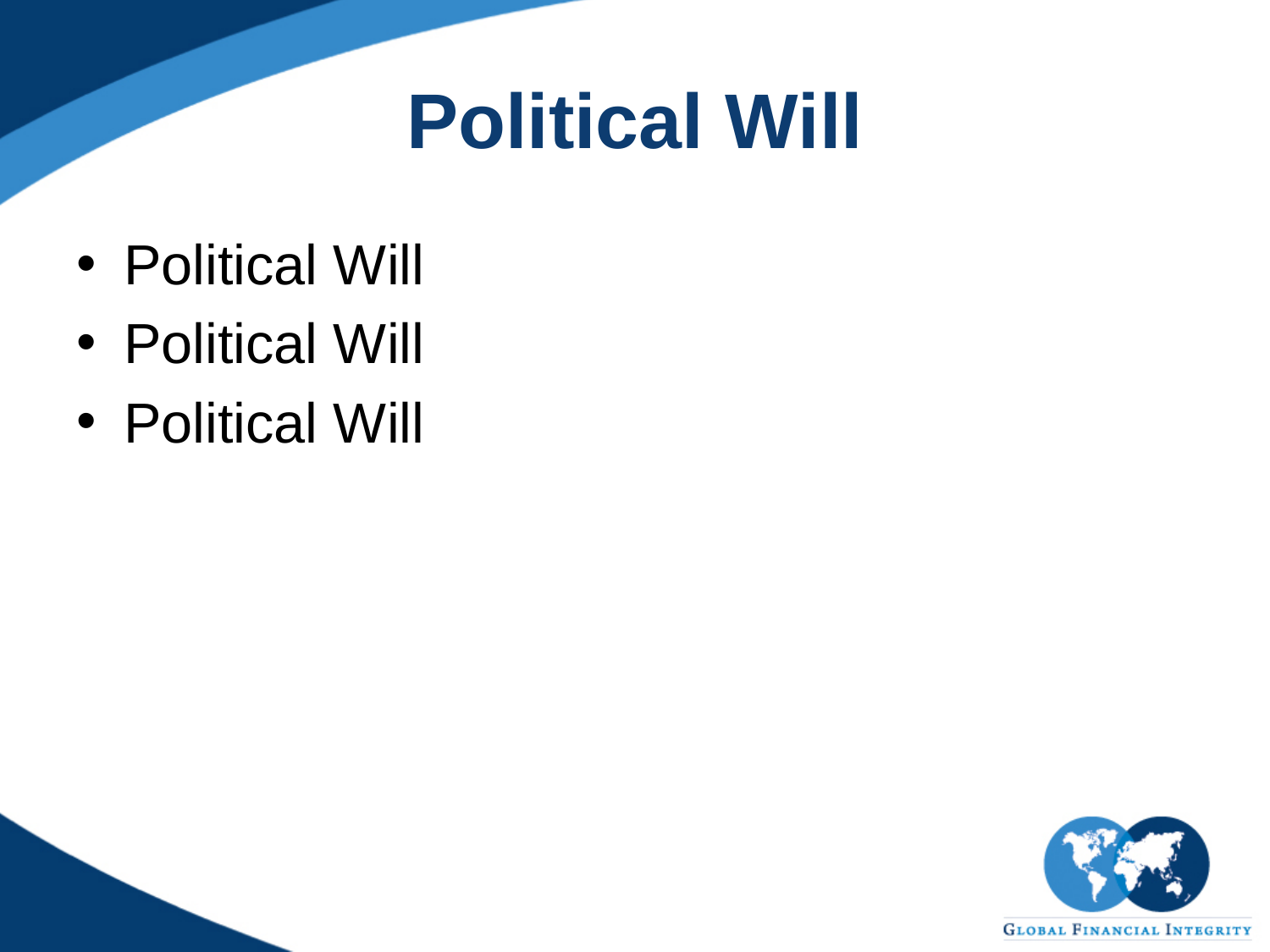

# Political Will
Political Will
Political Will
Political Will